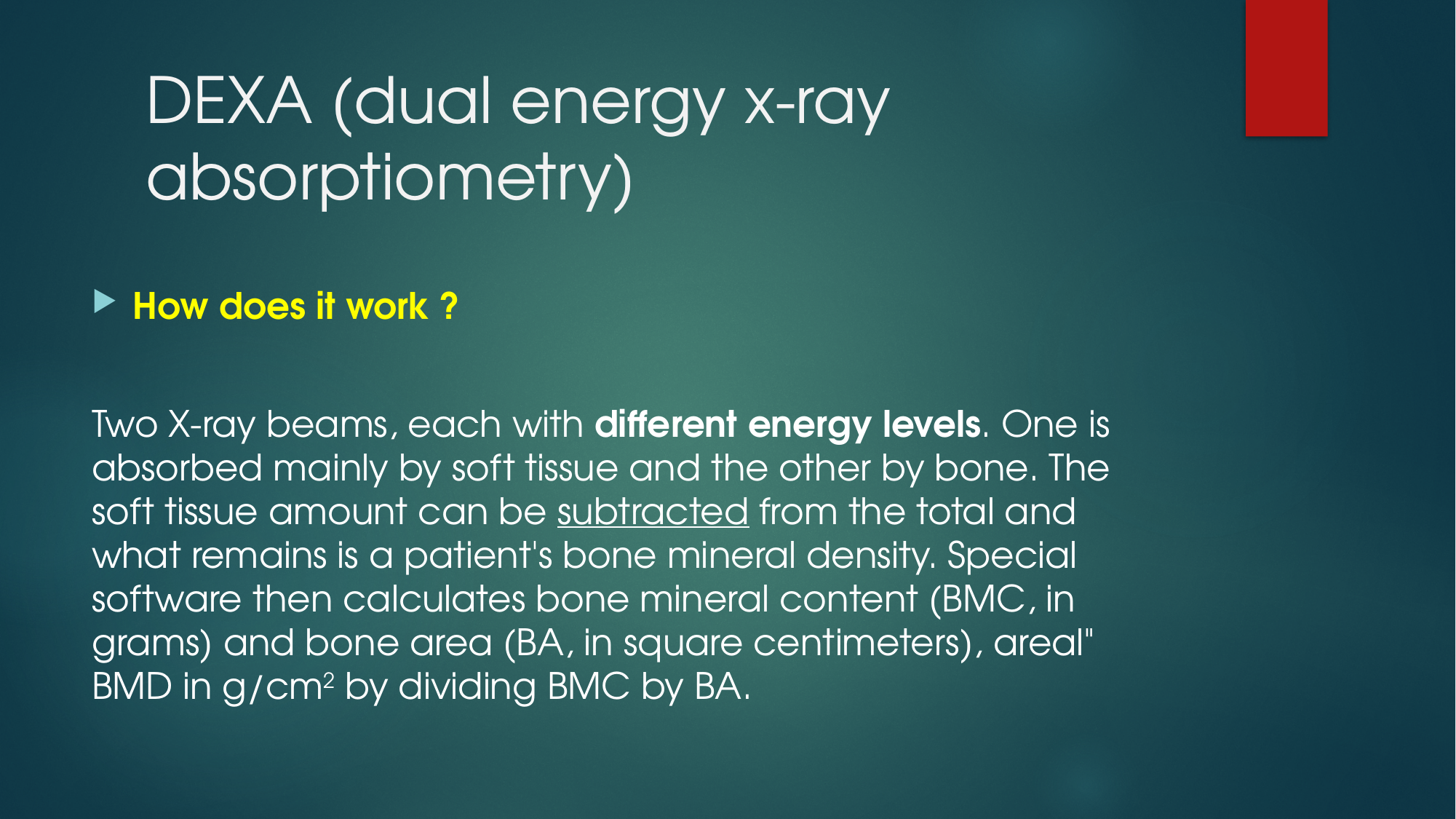

# DEXA (dual energy x-ray absorptiometry)

How does it work ?

Two X-ray beams, each with different energy levels. One is absorbed mainly by soft tissue and the other by bone. The soft tissue amount can be subtracted from the total and what remains is a patient's bone mineral density. Special software then calculates bone mineral content (BMC, in grams) and bone area (BA, in square centimeters), areal" BMD in g/cm2 by dividing BMC by BA.